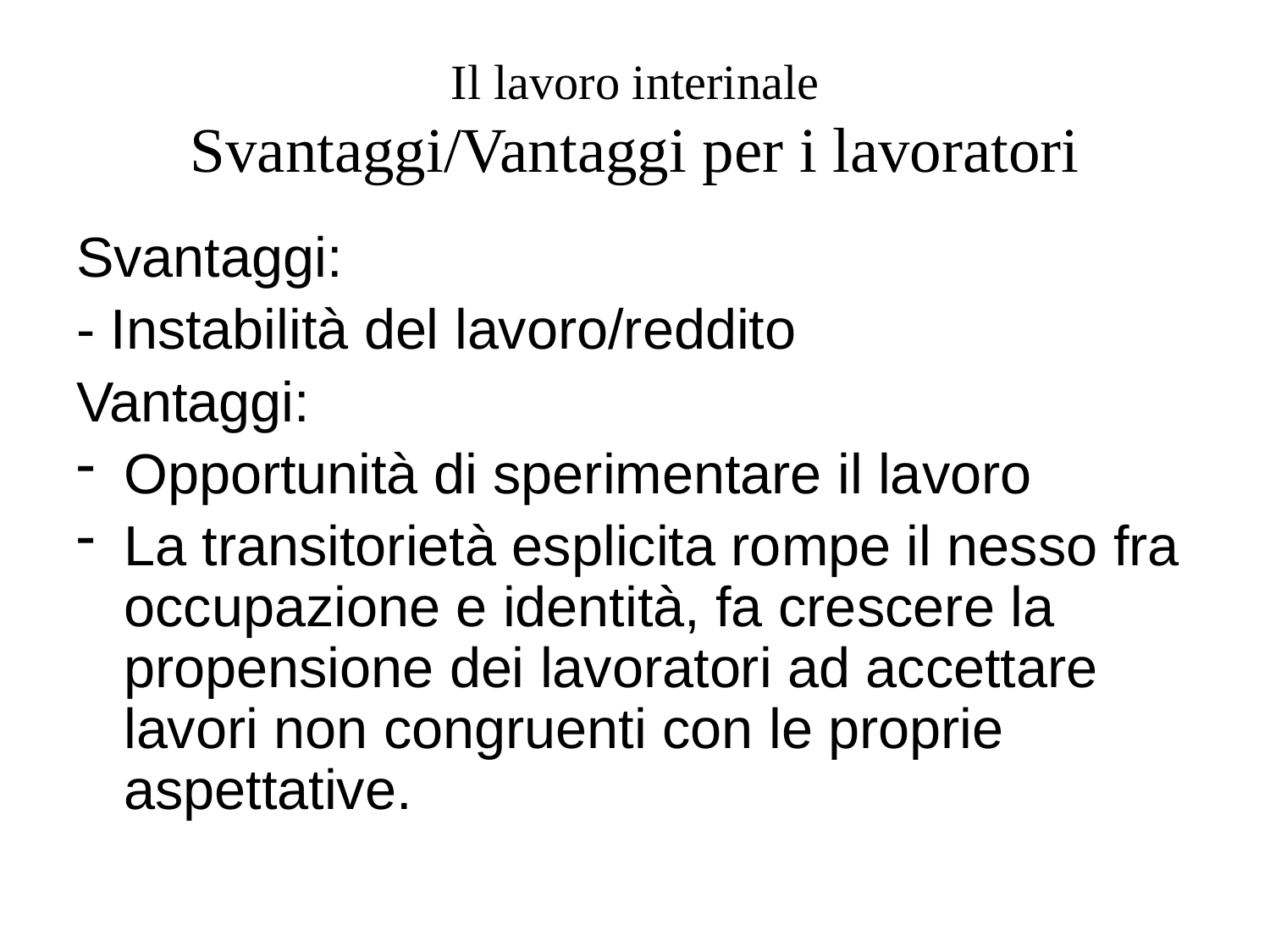

# Il lavoro interinale Svantaggi/Vantaggi per i lavoratori
Svantaggi:
- Instabilità del lavoro/reddito
Vantaggi:
Opportunità di sperimentare il lavoro
La transitorietà esplicita rompe il nesso fra occupazione e identità, fa crescere la propensione dei lavoratori ad accettare lavori non congruenti con le proprie aspettative.